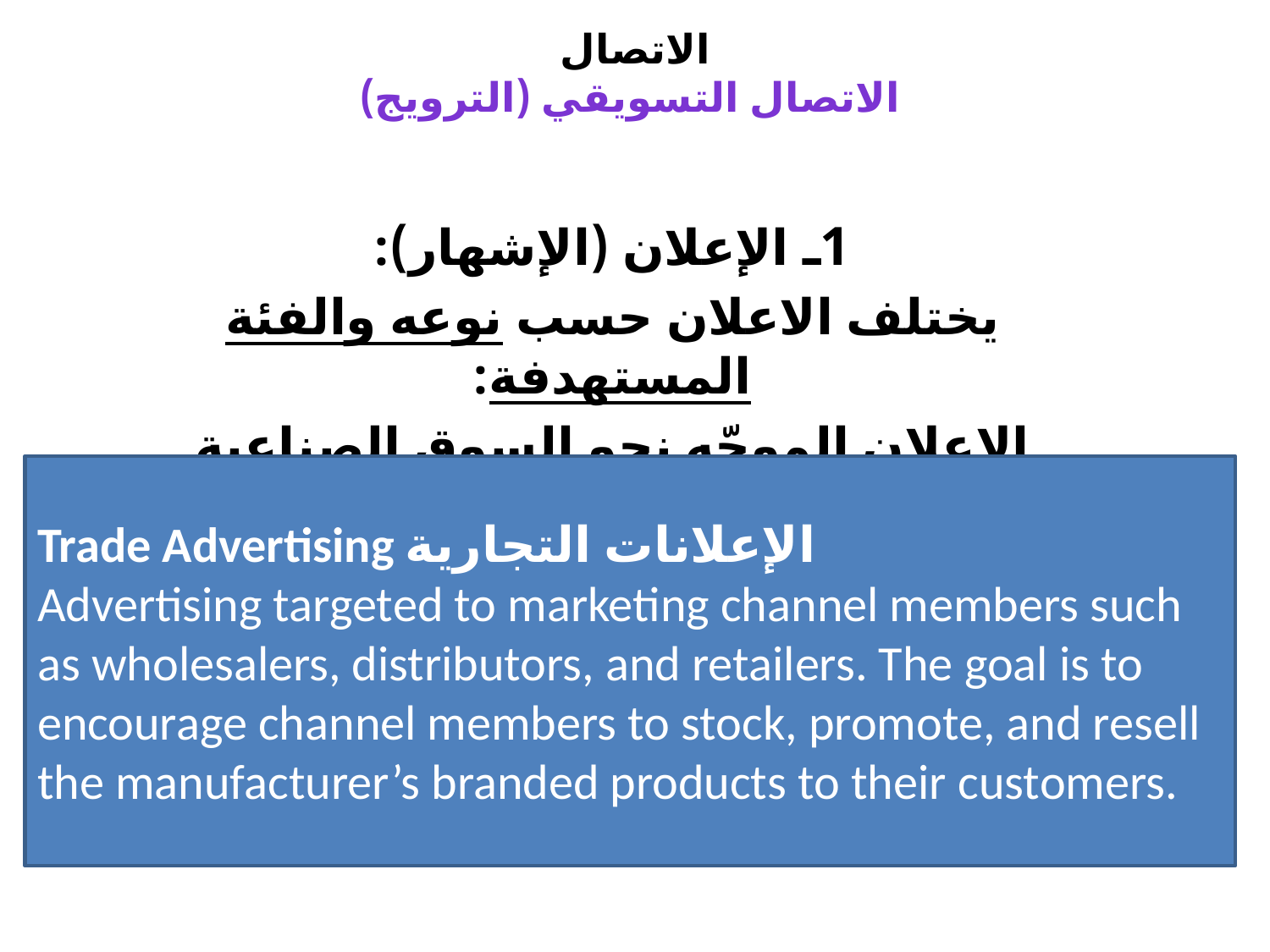

# الاتصال الاتصال التسويقي (الترويج)
1ـ الإعلان (الإشهار):
يختلف الاعلان حسب نوعه والفئة المستهدفة:
الإعلان الموجّه نحو السوق الصناعية
Trade Advertising الإعلانات التجارية
Advertising targeted to marketing channel members such as wholesalers, distributors, and retailers. The goal is to encourage channel members to stock, promote, and resell the manufacturer’s branded products to their customers.